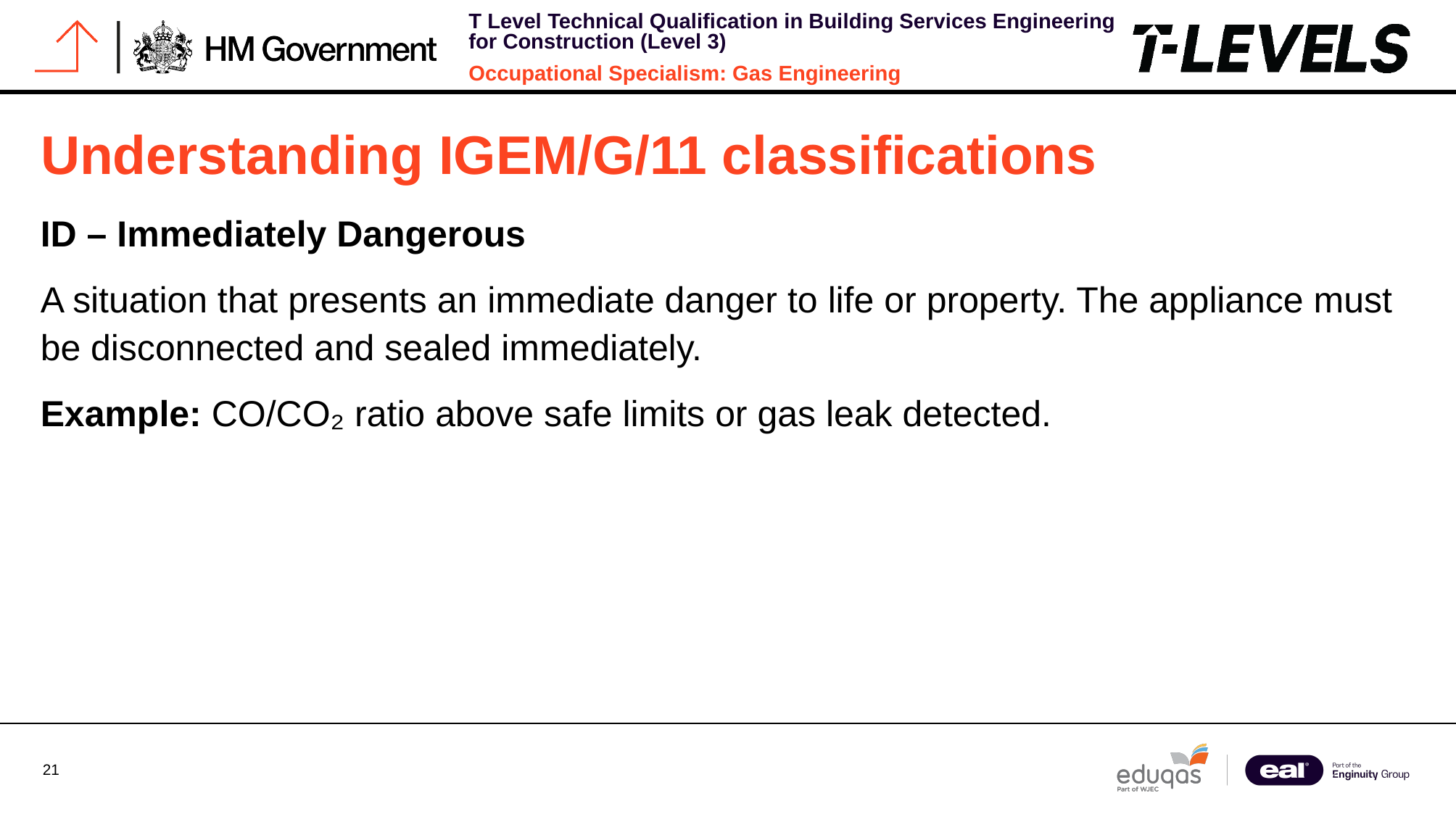

# Understanding IGEM/G/11 classifications
ID – Immediately Dangerous
A situation that presents an immediate danger to life or property. The appliance must be disconnected and sealed immediately.
Example: CO/CO₂ ratio above safe limits or gas leak detected.